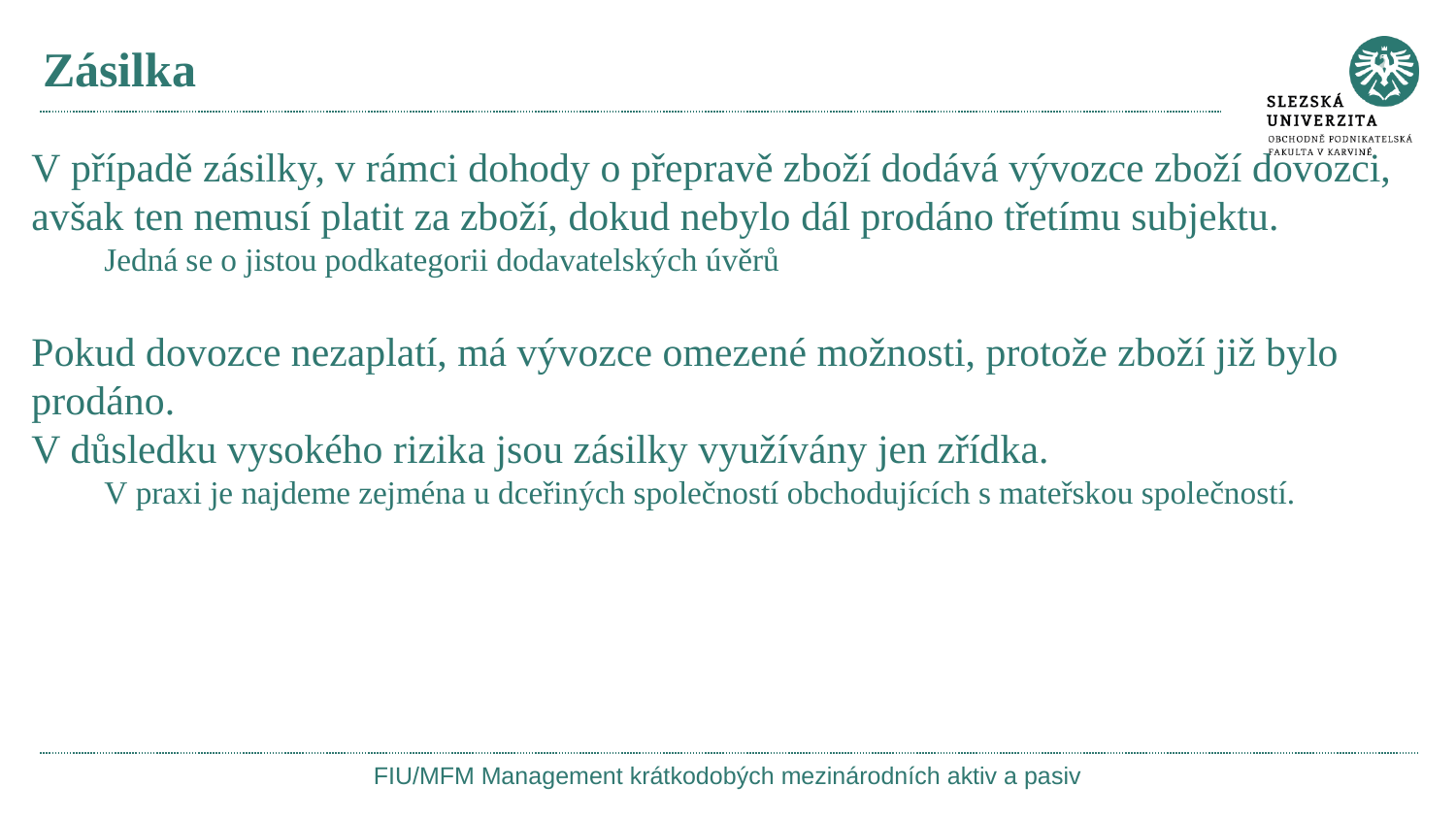

# Zásilka
V případě zásilky, v rámci dohody o přepravě zboží dodává vývozce zboží dovozci, avšak ten nemusí platit za zboží, dokud nebylo dál prodáno třetímu subjektu.
Jedná se o jistou podkategorii dodavatelských úvěrů

Pokud dovozce nezaplatí, má vývozce omezené možnosti, protože zboží již bylo prodáno.
V důsledku vysokého rizika jsou zásilky využívány jen zřídka.
V praxi je najdeme zejména u dceřiných společností obchodujících s mateřskou společností.
FIU/MFM Management krátkodobých mezinárodních aktiv a pasiv